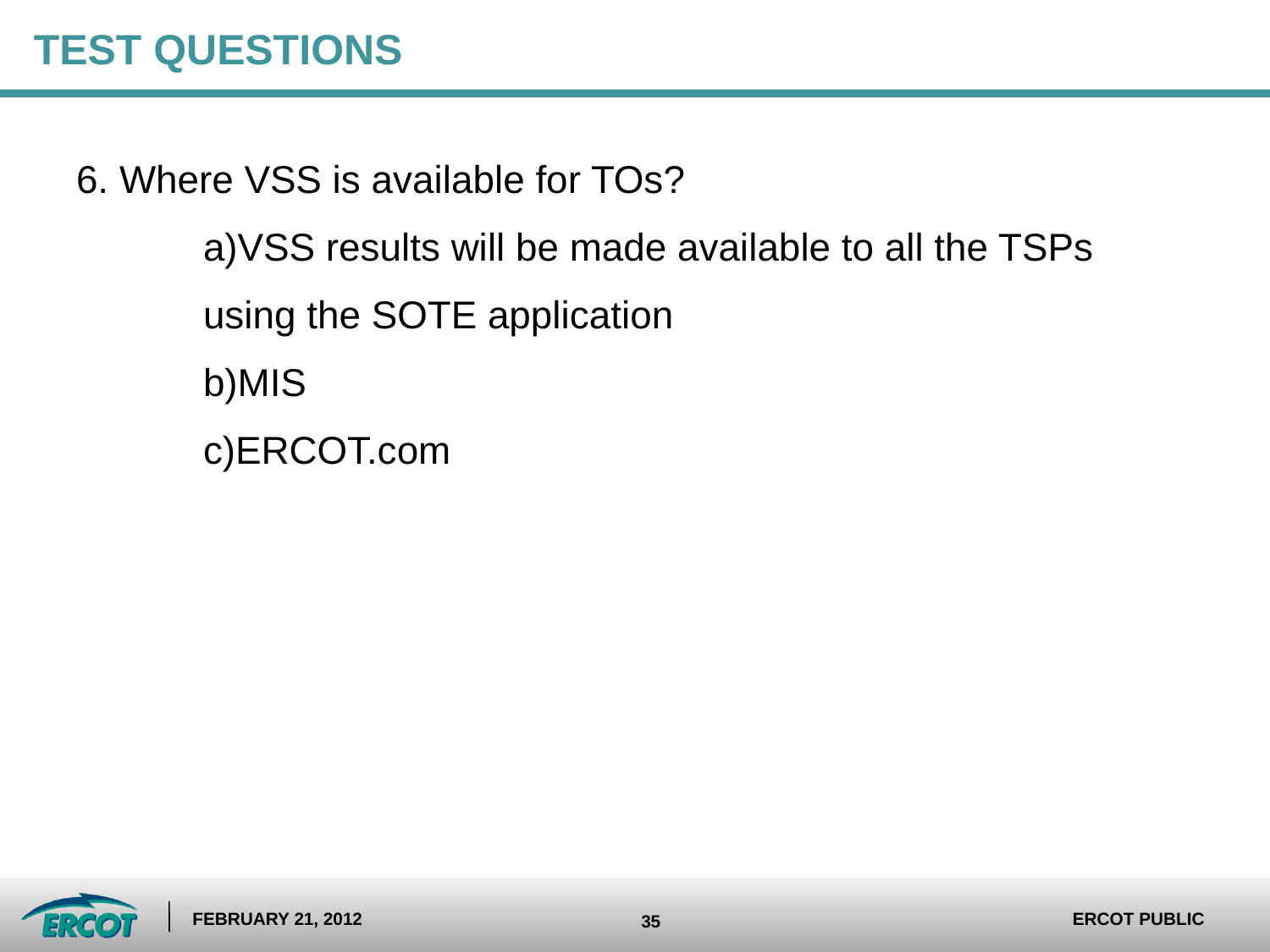

# Test questions
6. Where VSS is available for TOs?
	a)VSS results will be made available to all the TSPs
	using the SOTE application
	b)MIS
	c)ERCOT.com
February 21, 2012
ERCOT Public